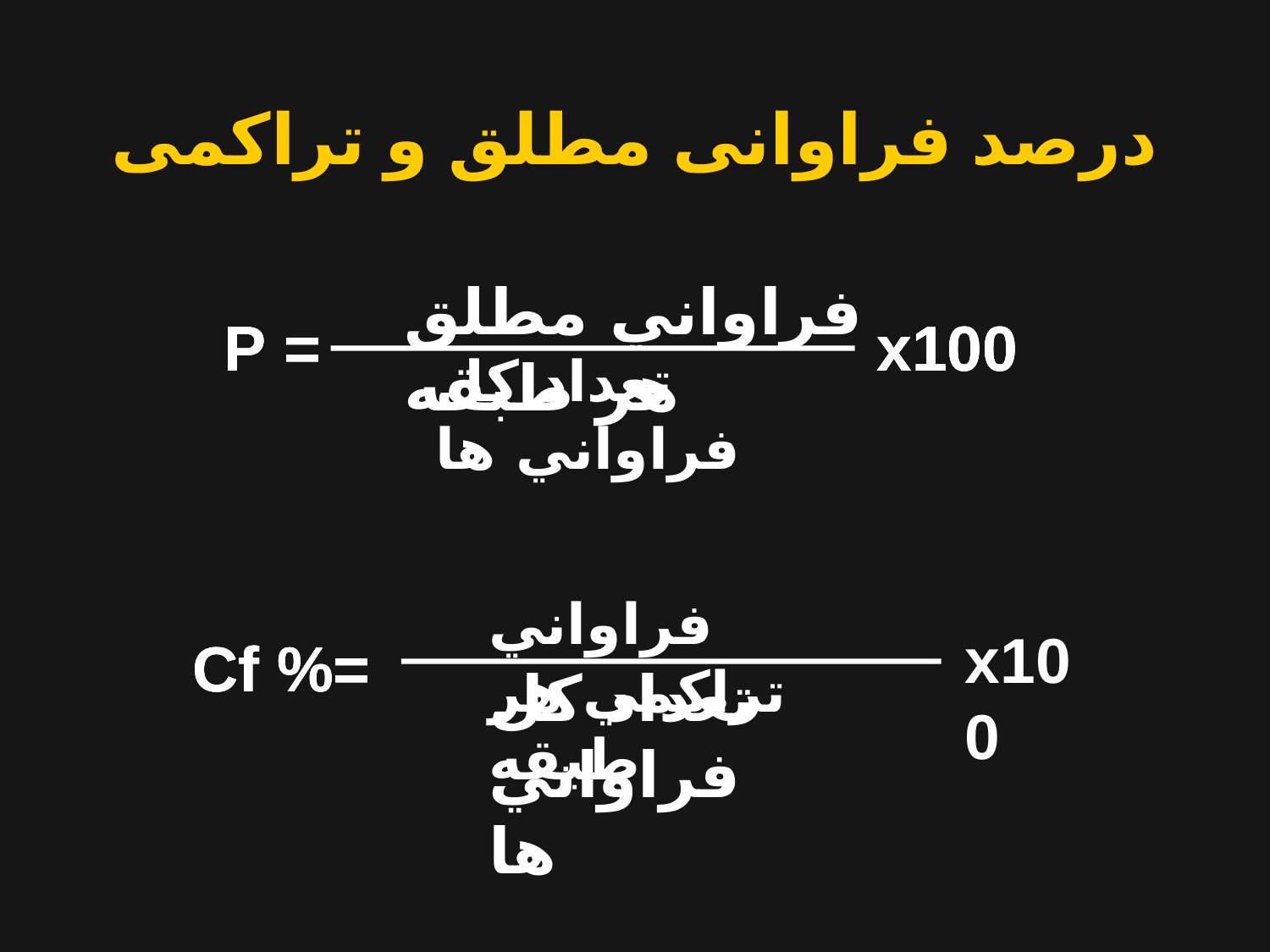

درصد فراوانی مطلق و تراکمی

فراواني مطلق هر طبقه
P =
P =
x100
x100
P =
x100

تعداد كل فراواني ها

فراواني تراكمي هر طبقه

x100
Cf %=
Cf %=
Cf %=

تعداد كل فراواني ها